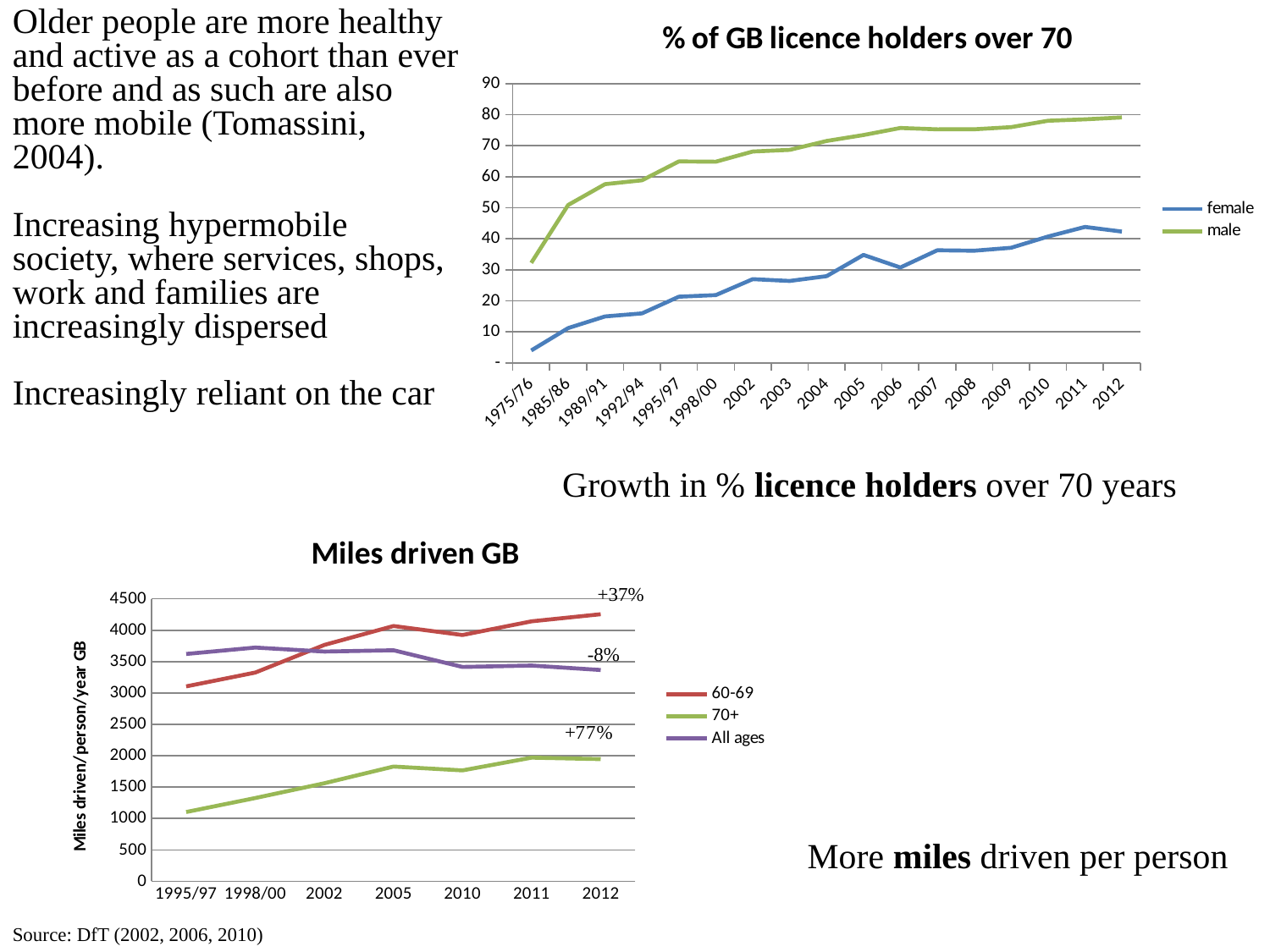

Older people are more healthy and active as a cohort than ever before and as such are also more mobile (Tomassini, 2004).
Increasing hypermobile society, where services, shops, work and families are increasingly dispersed

Increasingly reliant on the car

### Chart: % of GB licence holders over 70

| Category |  |  |
|---|---|---|
| 1975/76 | 3.9699999999999998 | 32.22000000000001 |
| 1985/86 | 11.193 | 50.907000000000004 |
| 1989/91 | 14.945 | 57.63200000000001 |
| 1992/94 | 15.931000000000001 | 58.867000000000004 |
| 1995/97 | 21.312462372065006 | 64.96282527881047 |
| 1998/00 | 21.83837137569403 | 64.86238532110089 |
| 2002 | 26.972364682960556 | 68.15676536741488 |
| 2003 | 26.399776470345067 | 68.69152654136857 |
| 2004 | 27.936375865384754 | 71.55006841758411 |
| 2005 | 34.784278224129466 | 73.47360497042365 |
| 2006 | 30.73073180817952 | 75.73615271760646 |
| 2007 | 36.294572543180166 | 75.31114796584409 |
| 2008 | 36.14026743694357 | 75.32634710152473 |
| 2009 | 37.089740586819495 | 76.02613725806384 |
| 2010 | 40.714648675782286 | 78.08629283757836 |
| 2011 | 43.81622352116623 | 78.53531058739918 |
| 2012 | 42.312720971827254 | 79.13752013641559 |
Growth in % licence holders over 70 years

### Chart: Miles driven GB

| Category | 60-69  | 70+  | All ages  |
|---|---|---|---|
| 1995/97 | 3106.0 | 1103.0 | 3623.0 |
| 1998/00 | 3327.0 | 1326.0 | 3725.0 |
| 2002 | 3767.0 | 1562.0 | 3661.0 |
| 2005 | 4068.0 | 1828.0 | 3682.0 |
| 2010 | 3925.0 | 1767.0 | 3416.0 |
| 2011 | 4143.0 | 1970.0 | 3438.0 |
| 2012 | 4256.0 | 1947.0 | 3367.0 |
+37%
-8%

More miles driven per person

Source: DfT (2002, 2006, 2010)